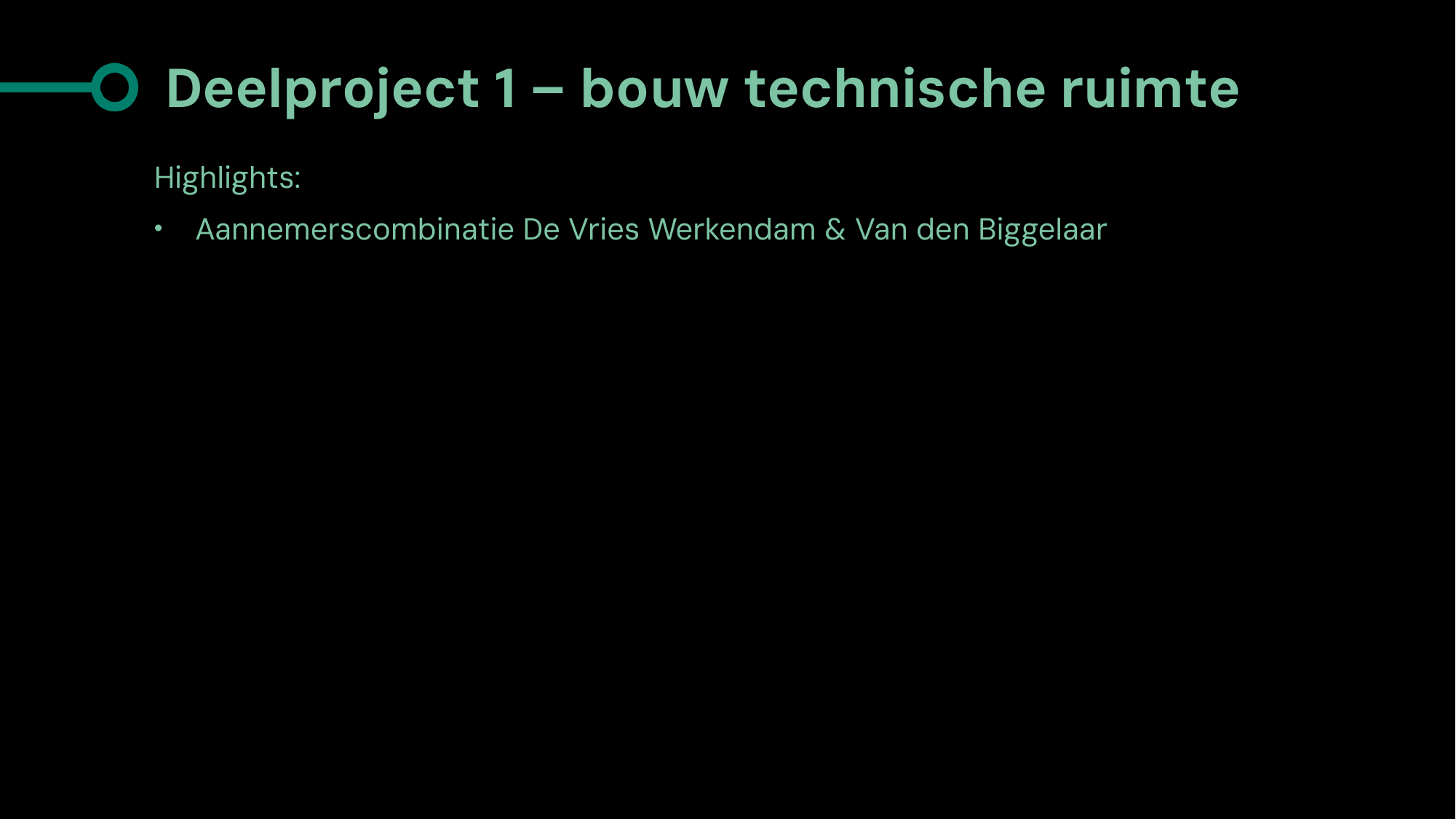

# Deelproject 1 – bouw technische ruimte
Highlights:
Aannemerscombinatie De Vries Werkendam & Van den Biggelaar